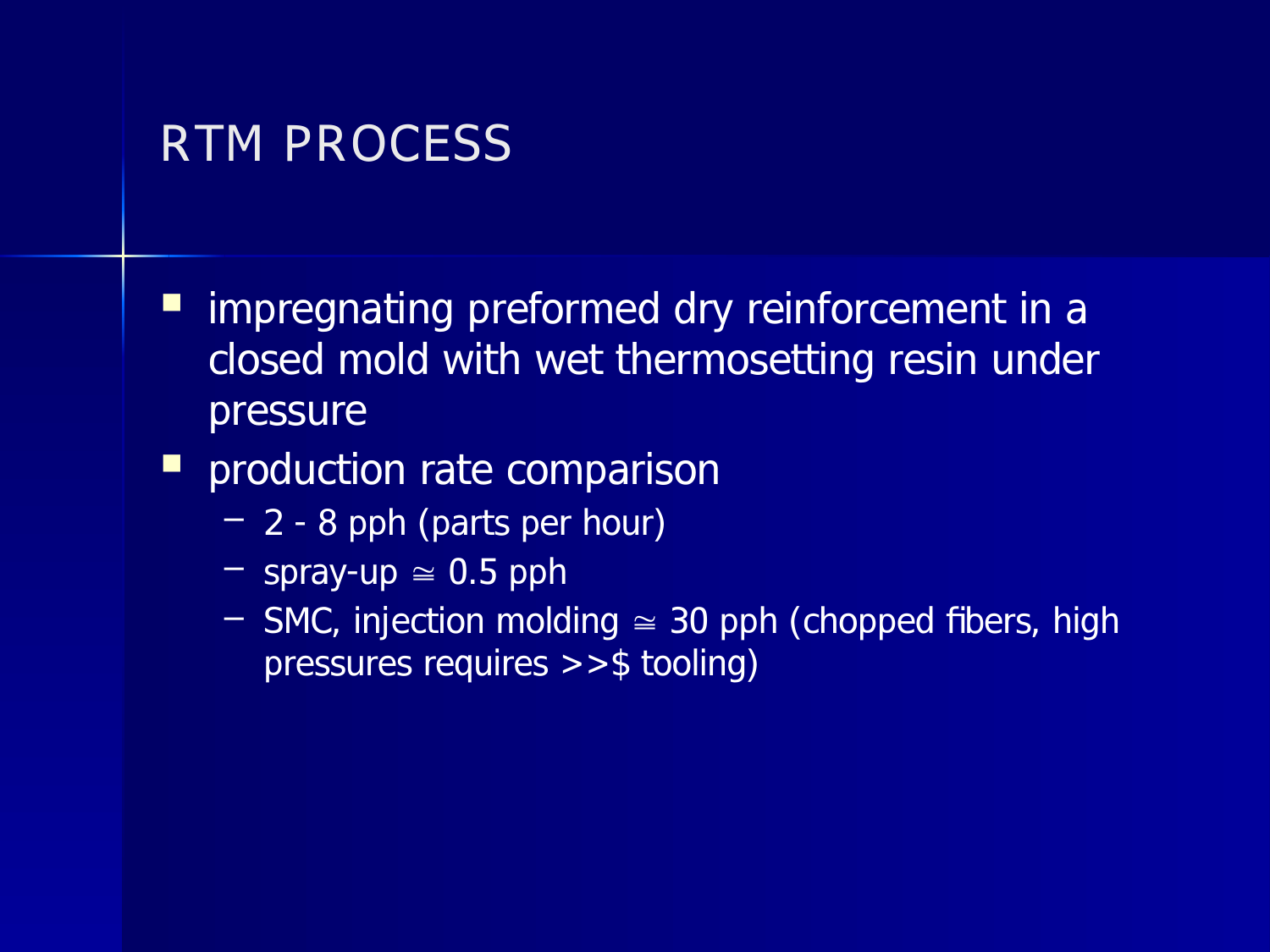

# RTM PROCESS
impregnating preformed dry reinforcement in a closed mold with wet thermosetting resin under pressure
production rate comparison
2 - 8 pph (parts per hour)
spray-up ≅ 0.5 pph
SMC, injection molding ≅ 30 pph (chopped fibers, high pressures requires >>$ tooling)